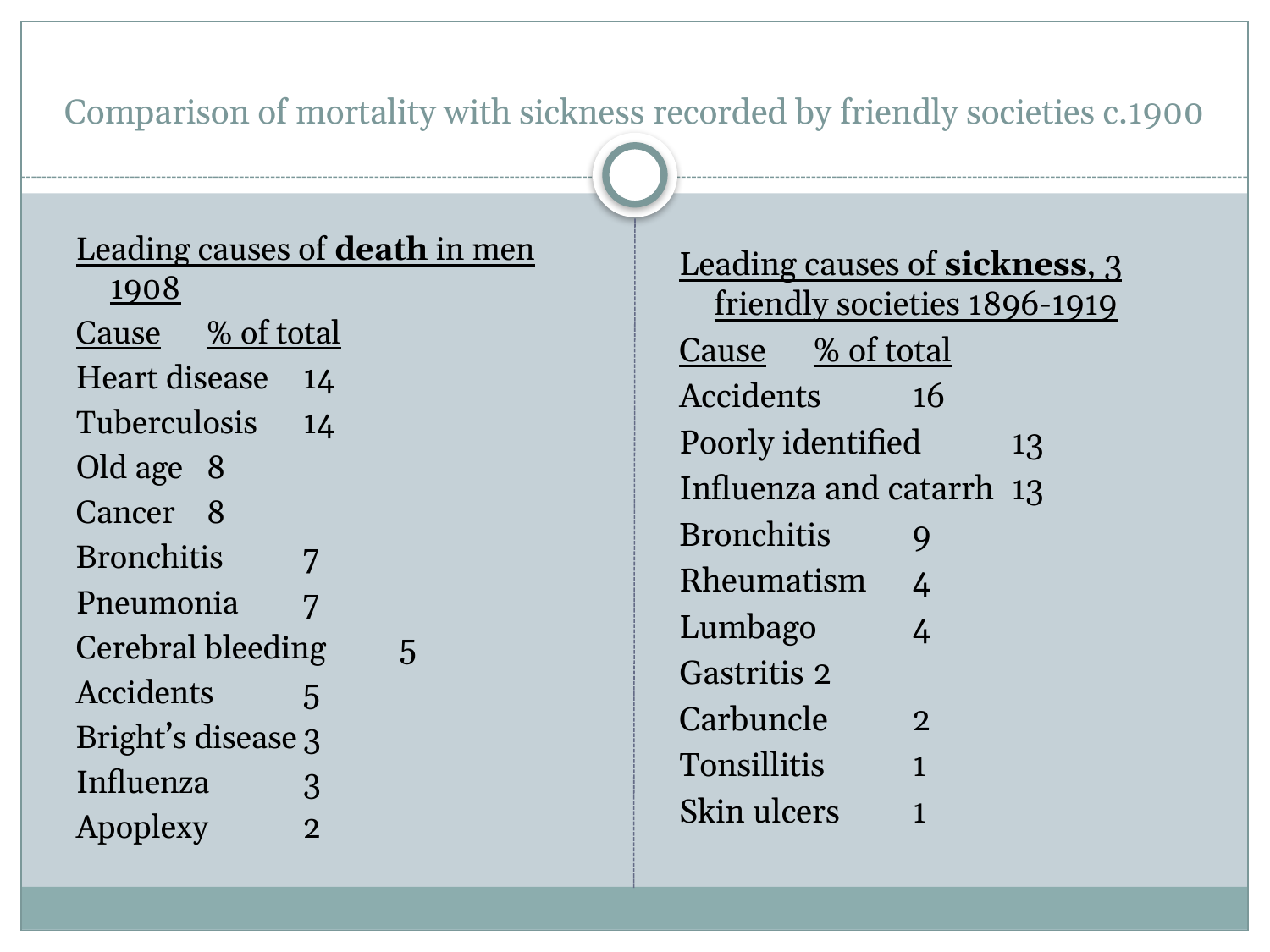

# Comparison of mortality with sickness recorded by friendly societies c.1900

Leading causes of sickness, 3 friendly societies 1896-1919
Cause			% of total
Accidents		16
Poorly identified	13
Influenza and catarrh	13
Bronchitis		9
Rheumatism		4
Lumbago		4
Gastritis		2
Carbuncle		2
Tonsillitis		1
Skin ulcers		1
Leading causes of death in men 1908
Cause			% of total
Heart disease		14
Tuberculosis		14
Old age			8
Cancer			8
Bronchitis		7
Pneumonia		7
Cerebral bleeding	5
Accidents		5
Bright’s disease		3
Influenza		3
Apoplexy		2